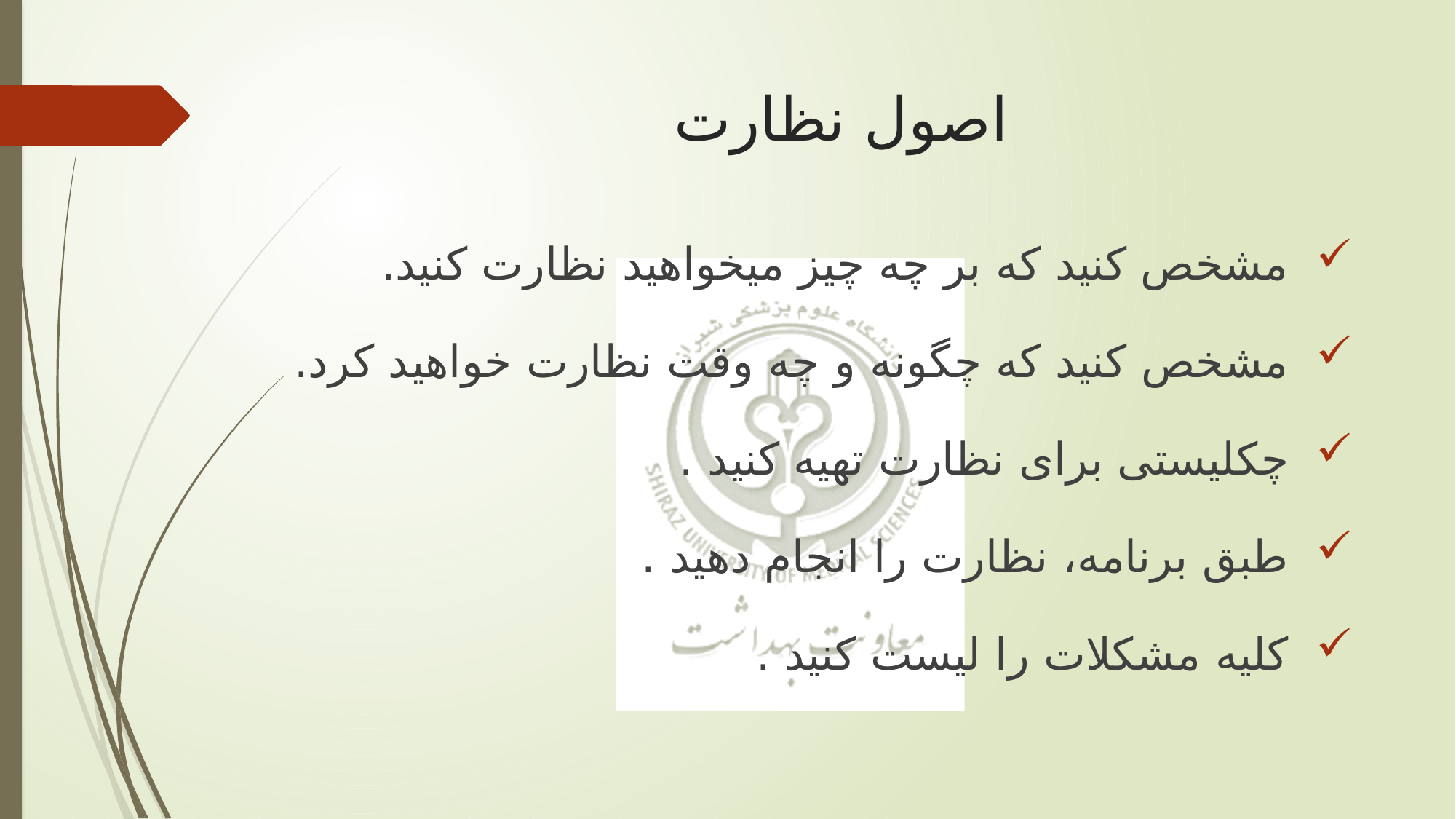

# اصول نظارت
مشخص کنید که بر چه چیز می‏خواهید نظارت کنید.
مشخص کنید که چگونه و چه وقت نظارت خواهید کرد.
چک‏لیستی برای نظارت تهیه کنید .
طبق برنامه، نظارت را انجام دهید .
کلیه مشکلات را لیست کنید .